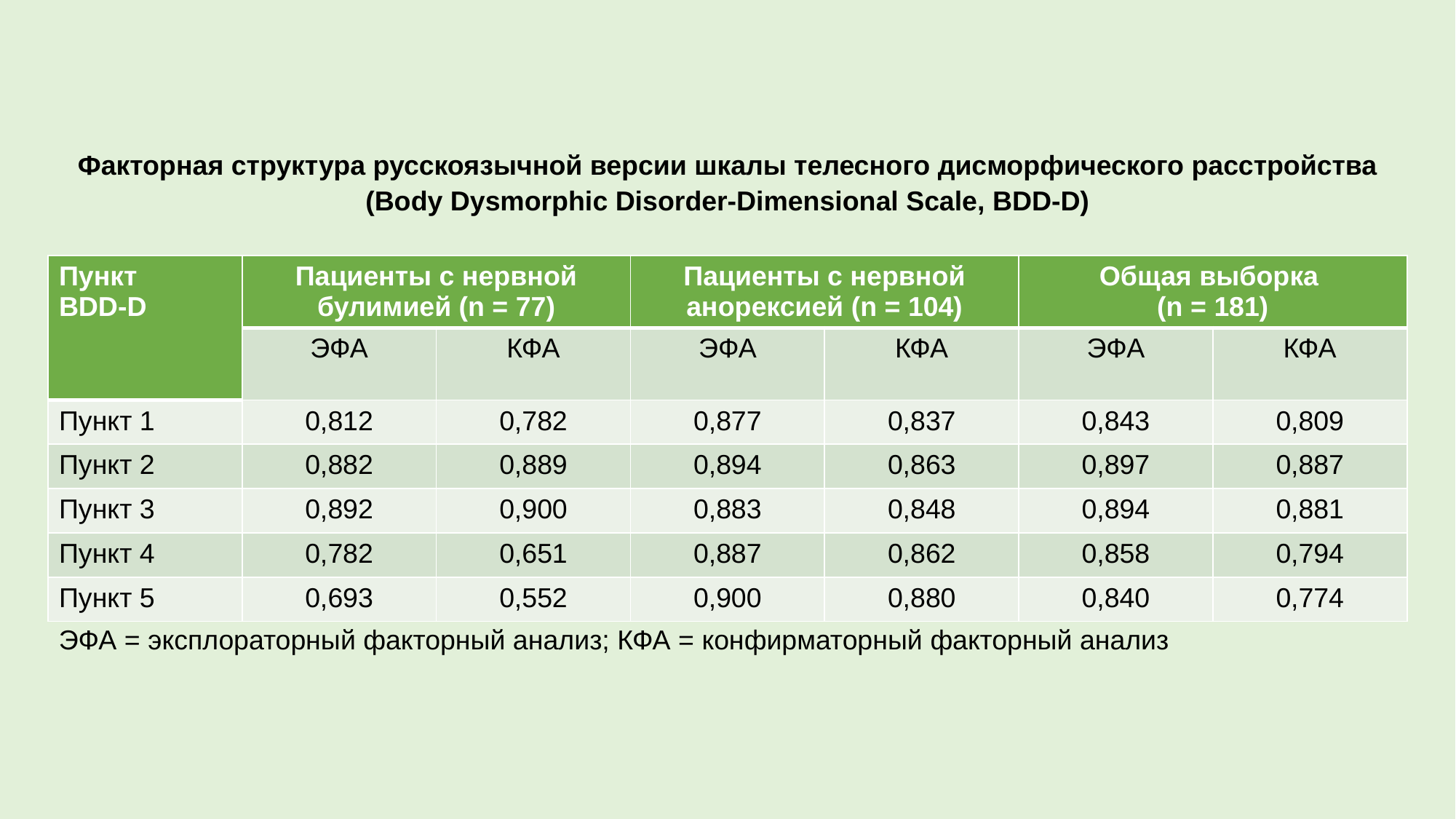

Факторная структура русскоязычной версии шкалы телесного дисморфического расстройства (Body Dysmorphic Disorder-Dimensional Scale, BDD-D)

| Пункт BDD-D | Пациенты с нервной булимией (n = 77) |  | Пациенты с нервной анорексией (n = 104) |  | Общая выборка (n = 181) |  |
| --- | --- | --- | --- | --- | --- | --- |
|  | ЭФА | КФА | ЭФА | КФА | ЭФА | КФА |
| Пункт 1 | 0,812 | 0,782 | 0,877 | 0,837 | 0,843 | 0,809 |
| Пункт 2 | 0,882 | 0,889 | 0,894 | 0,863 | 0,897 | 0,887 |
| Пункт 3 | 0,892 | 0,900 | 0,883 | 0,848 | 0,894 | 0,881 |
| Пункт 4 | 0,782 | 0,651 | 0,887 | 0,862 | 0,858 | 0,794 |
| Пункт 5 | 0,693 | 0,552 | 0,900 | 0,880 | 0,840 | 0,774 |
ЭФА = эксплораторный факторный анализ; КФА = конфирматорный факторный анализ